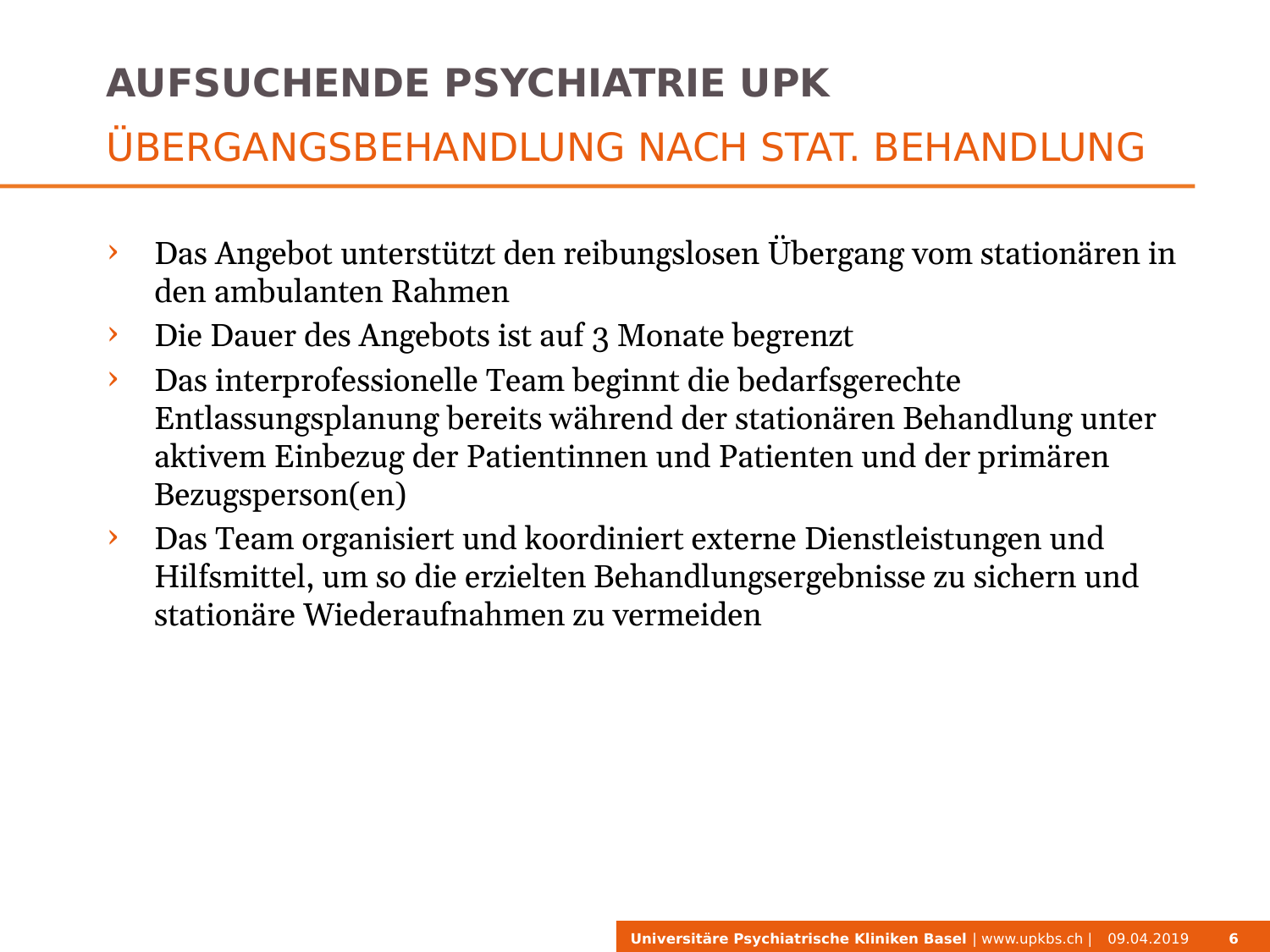

# Aufsuchende Psychiatrie UPK
Übergangsbehandlung Nach stat. Behandlung
Das Angebot unterstützt den reibungslosen Übergang vom stationären in den ambulanten Rahmen
Die Dauer des Angebots ist auf 3 Monate begrenzt
Das interprofessionelle Team beginnt die bedarfsgerechte Entlassungsplanung bereits während der stationären Behandlung unter aktivem Einbezug der Patientinnen und Patienten und der primären Bezugsperson(en)
Das Team organisiert und koordiniert externe Dienstleistungen und Hilfsmittel, um so die erzielten Behandlungsergebnisse zu sichern und stationäre Wiederaufnahmen zu vermeiden